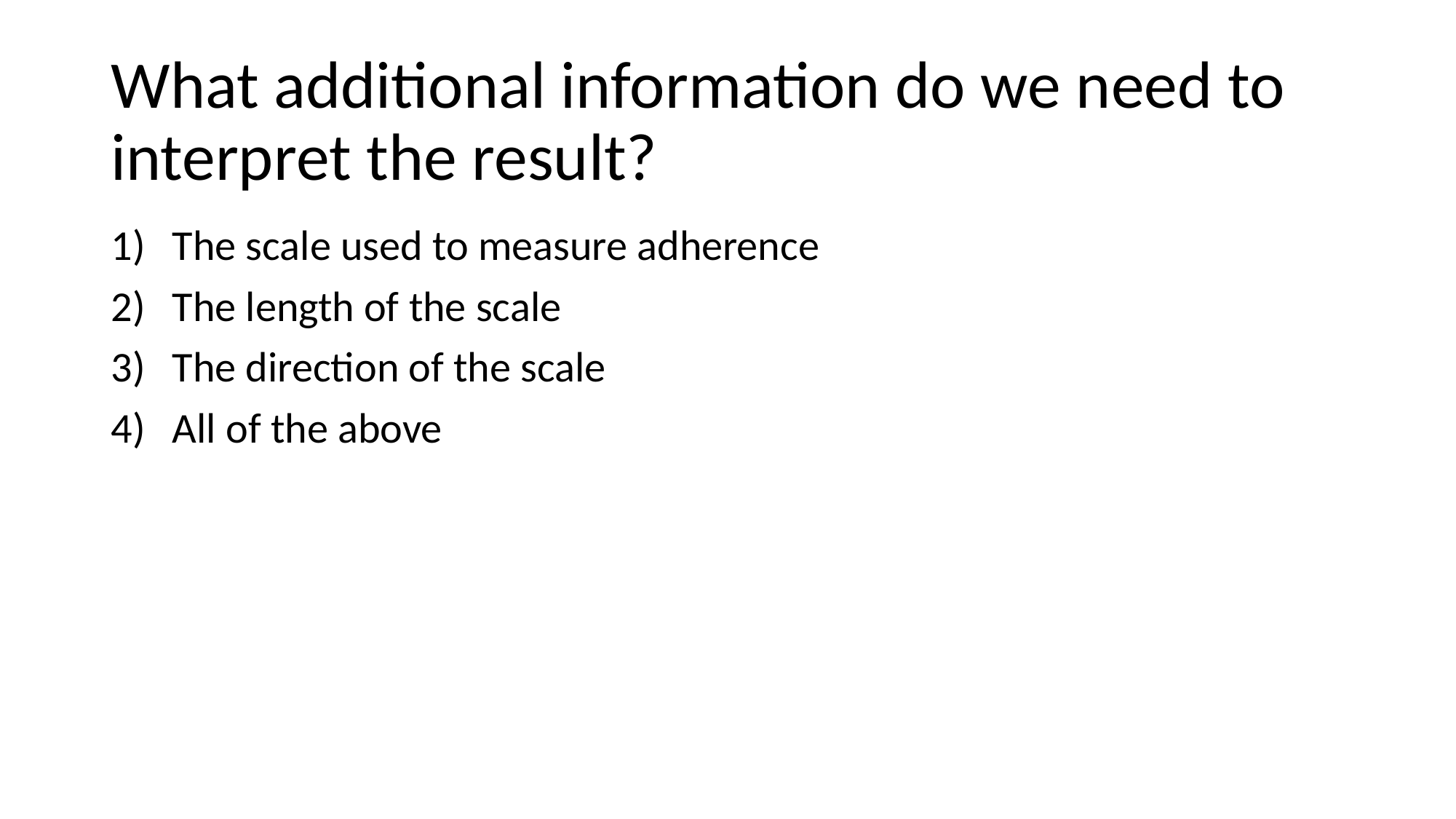

# What additional information do we need to interpret the result?
The scale used to measure adherence
The length of the scale
The direction of the scale
All of the above